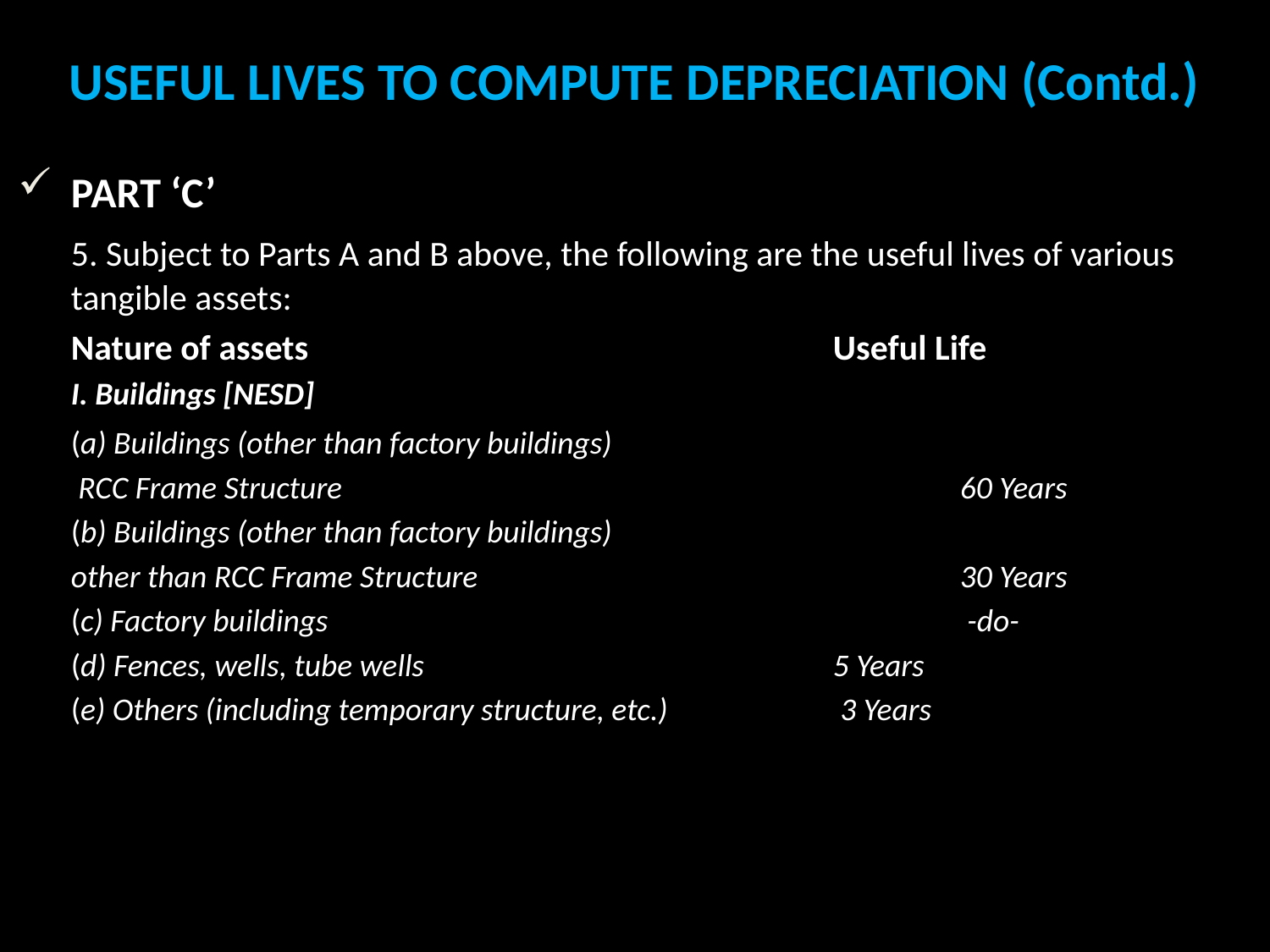

# USEFUL LIVES TO COMPUTE DEPRECIATION (Contd.)
PART ‘C’
	5. Subject to Parts A and B above, the following are the useful lives of various tangible assets:
	Nature of assets                                                		Useful Life
	I. Buildings [NESD]
	(a) Buildings (other than factory buildings)
	 RCC Frame Structure 					60 Years
	(b) Buildings (other than factory buildings)
	other than RCC Frame Structure 				30 Years
	(c) Factory buildings					 -do-
	(d) Fences, wells, tube wells 				5 Years
	(e) Others (including temporary structure, etc.)		 3 Years